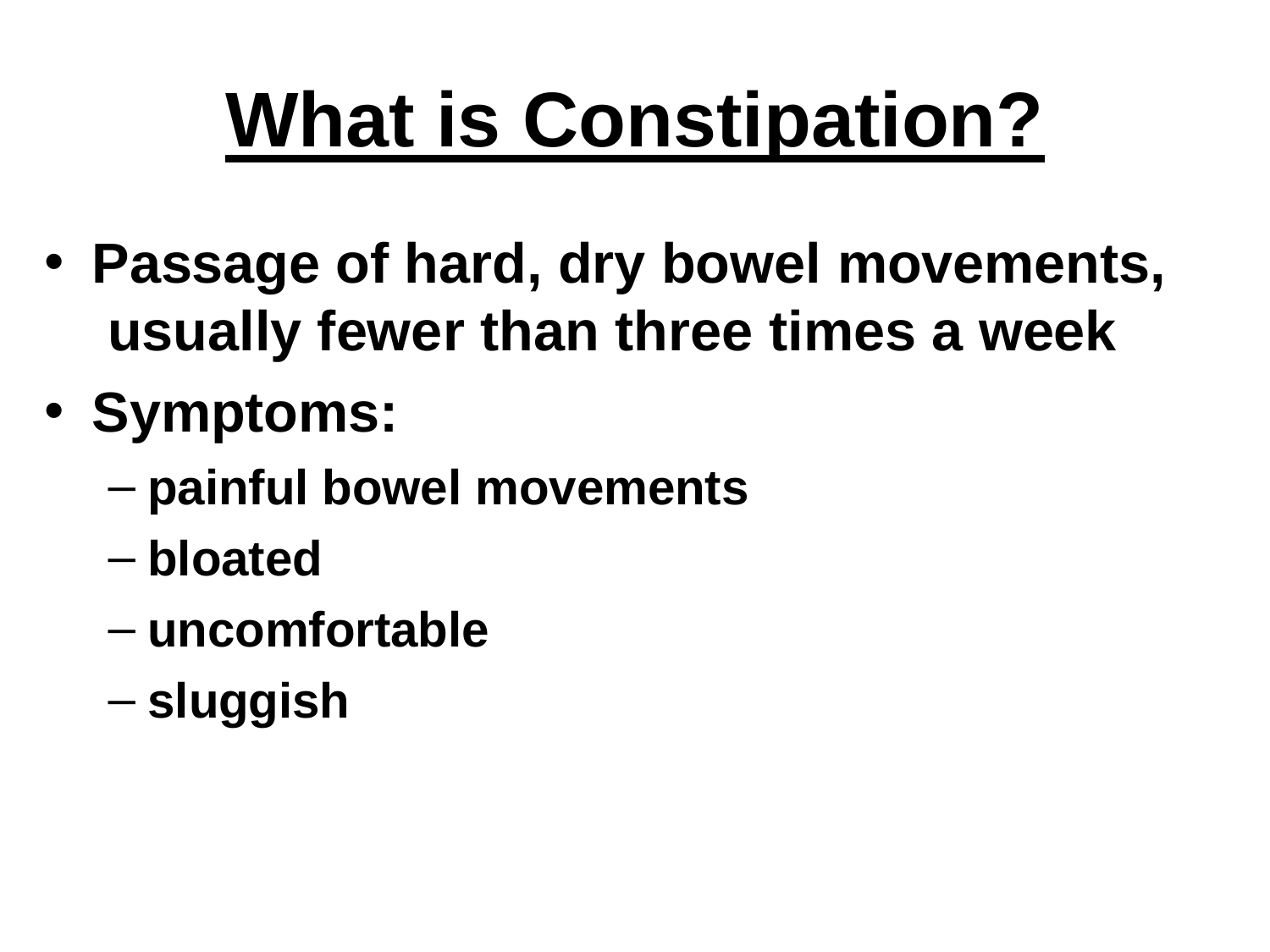

# What is Constipation?

Passage of hard, dry bowel movements,  usually fewer than three times a week
Symptoms:
painful bowel movements
bloated
uncomfortable
sluggish